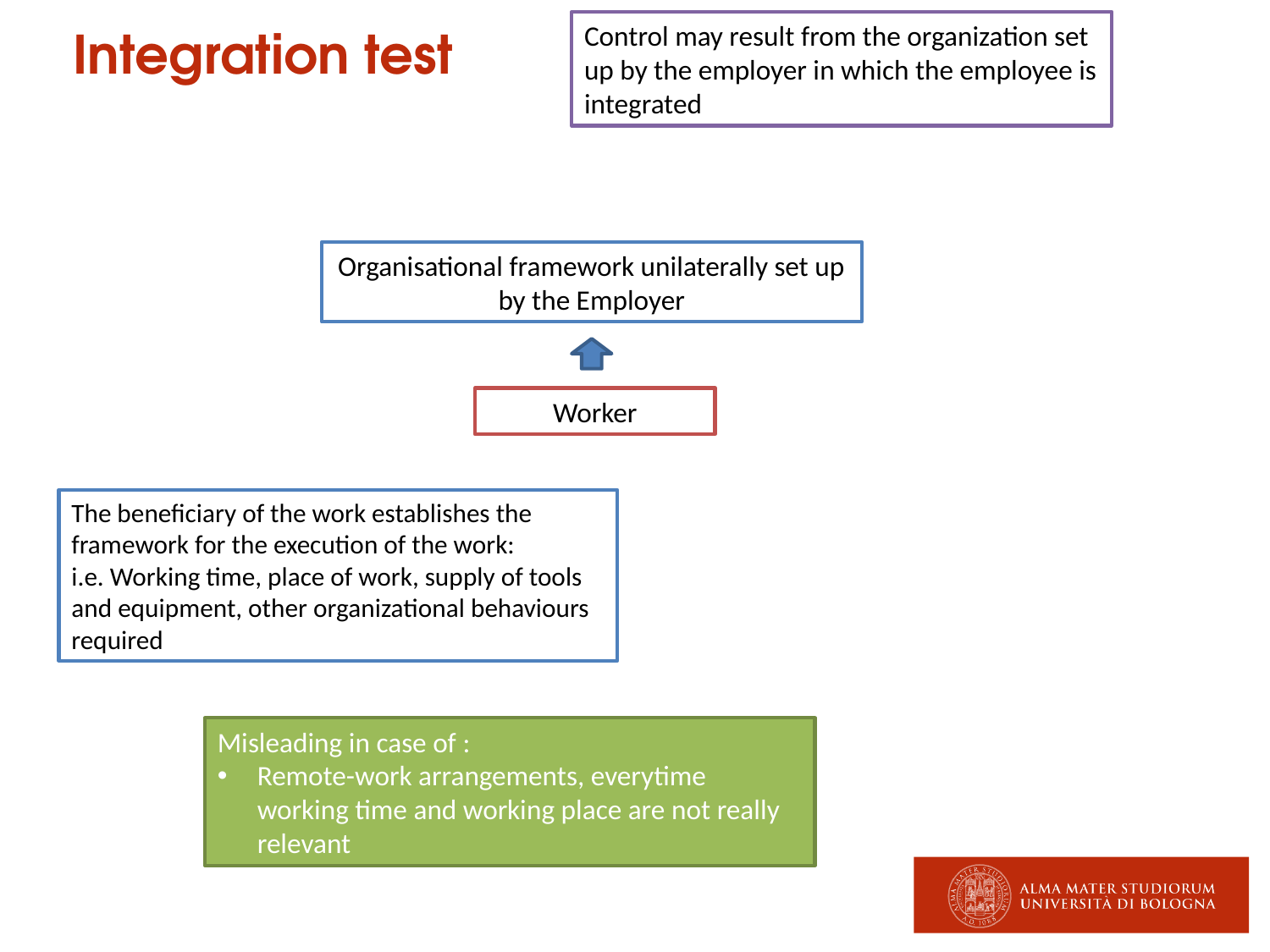

Control may result from the organization set up by the employer in which the employee is integrated
Integration test
Organisational framework unilaterally set up by the Employer

Worker
The beneficiary of the work establishes the framework for the execution of the work:
i.e. Working time, place of work, supply of tools and equipment, other organizational behaviours required
Misleading in case of :
Remote-work arrangements, everytime working time and working place are not really relevant